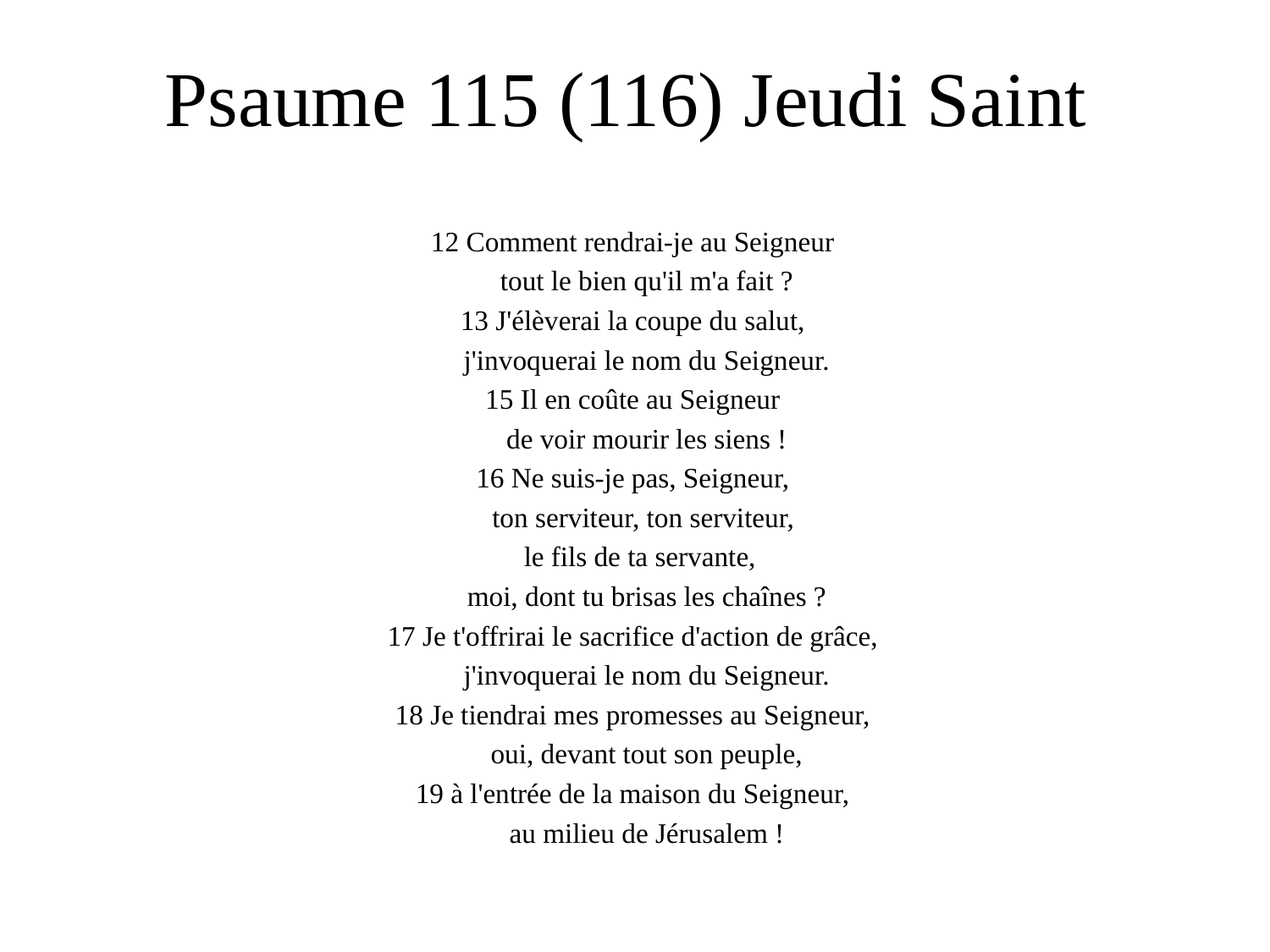

# Psaume 115 (116) Jeudi Saint
12 Comment rendrai-je au Seigneur
   tout le bien qu'il m'a fait ?
13 J'élèverai la coupe du salut,
   j'invoquerai le nom du Seigneur.
15 Il en coûte au Seigneur
   de voir mourir les siens !
16 Ne suis-je pas, Seigneur,
   ton serviteur, ton serviteur,
   le fils de ta servante,
   moi, dont tu brisas les chaînes ?
17 Je t'offrirai le sacrifice d'action de grâce,
   j'invoquerai le nom du Seigneur.
18 Je tiendrai mes promesses au Seigneur,
   oui, devant tout son peuple,
19 à l'entrée de la maison du Seigneur,
   au milieu de Jérusalem !